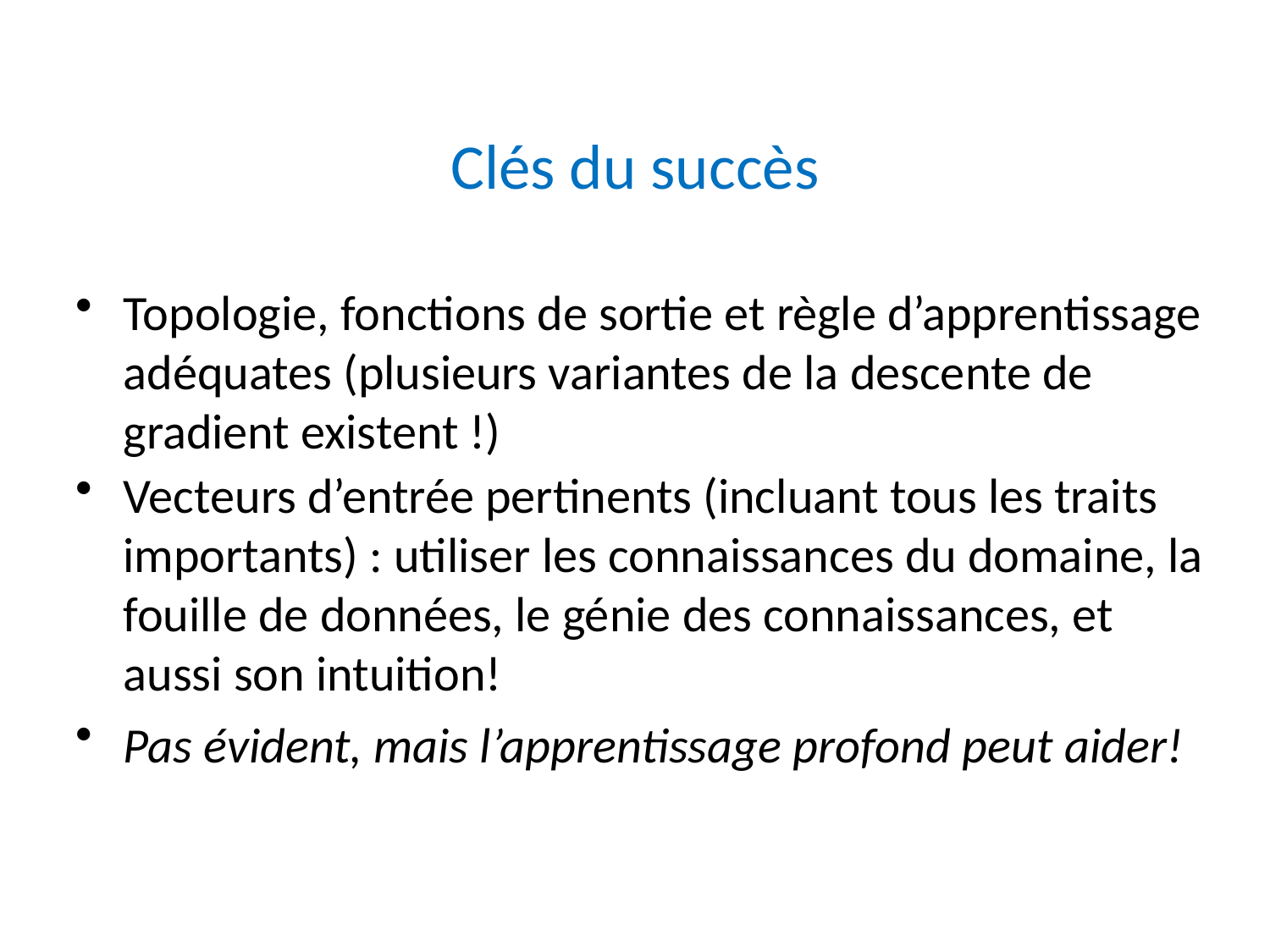

# Clés du succès
Topologie, fonctions de sortie et règle d’apprentissage  adéquates (plusieurs variantes de la descente de gradient existent !)
Vecteurs d’entrée pertinents (incluant tous les traits importants) : utiliser les connaissances du domaine, la fouille de données, le génie des connaissances, et aussi son intuition!
Pas évident, mais l’apprentissage profond peut aider!